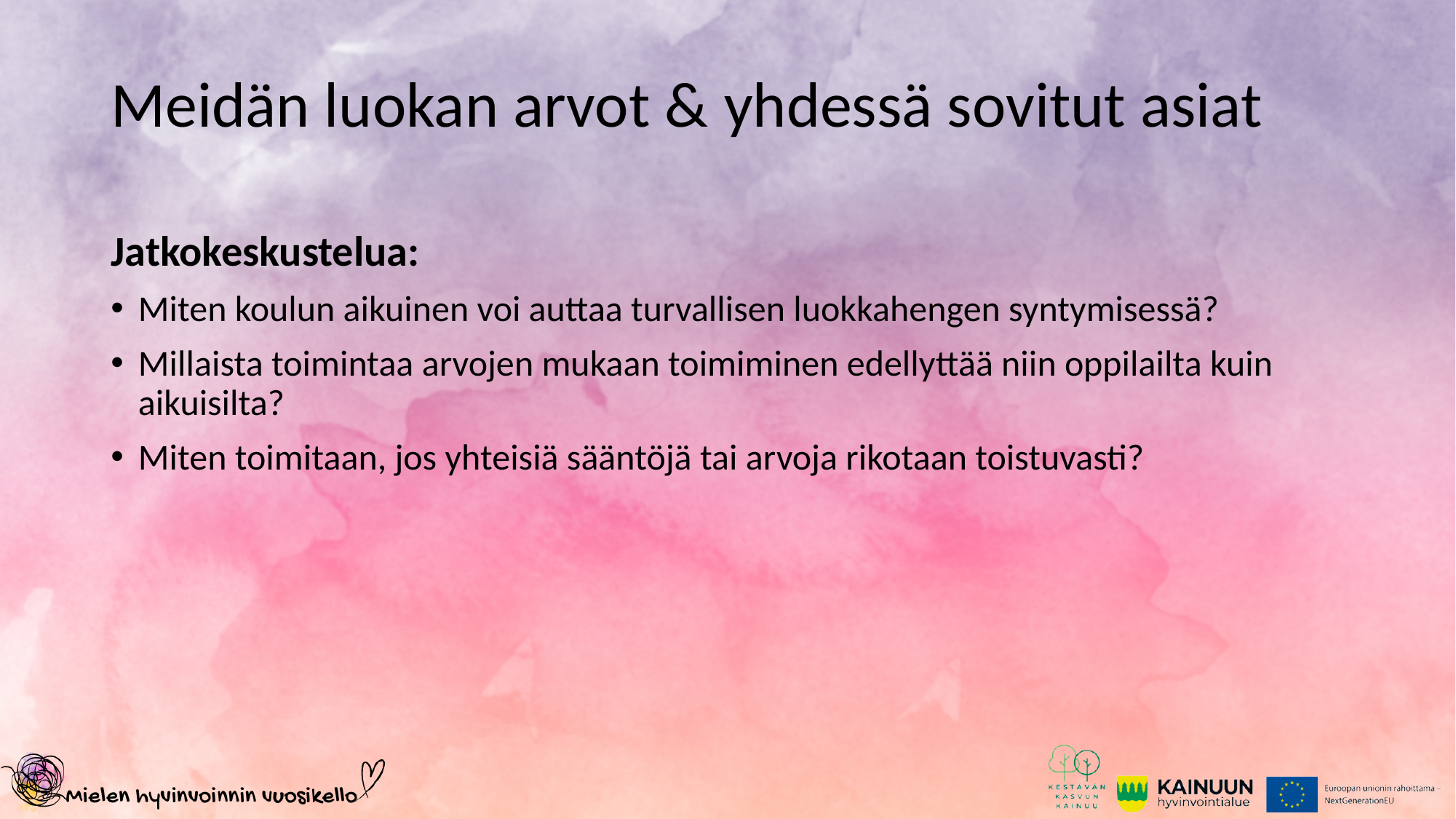

# Meidän luokan arvot &​ yhdessä sovitut asiat​
Jatkokeskustelua: ​
Miten koulun aikuinen voi auttaa turvallisen luokkahengen syntymisessä​?
Millaista toimintaa arvojen mukaan toimiminen edellyttää niin oppilailta kuin aikuisilta?​
Miten toimitaan, jos yhteisiä sääntöjä tai arvoja rikotaan toistuvasti​?